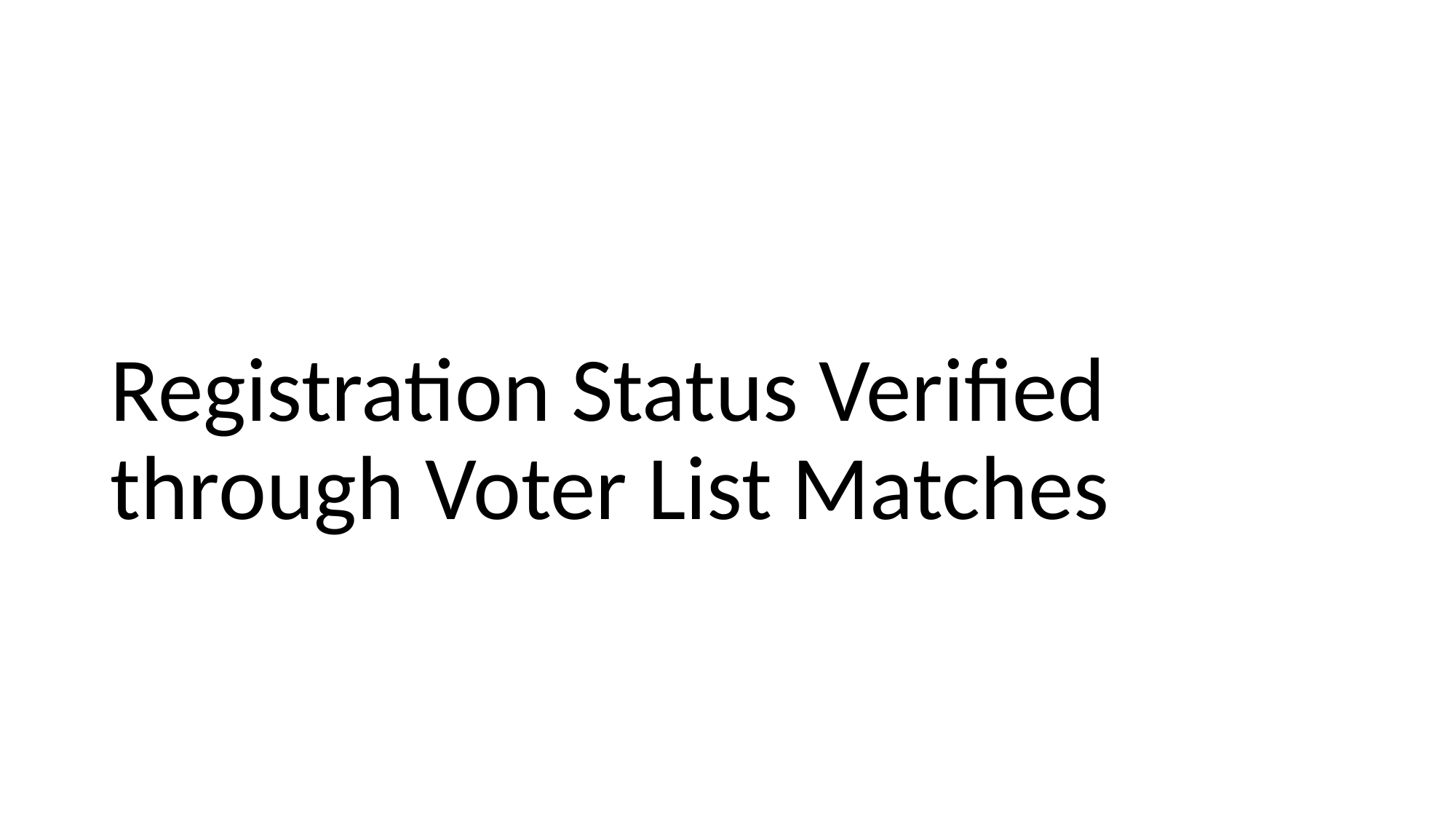

# Registration Status Verified through Voter List Matches